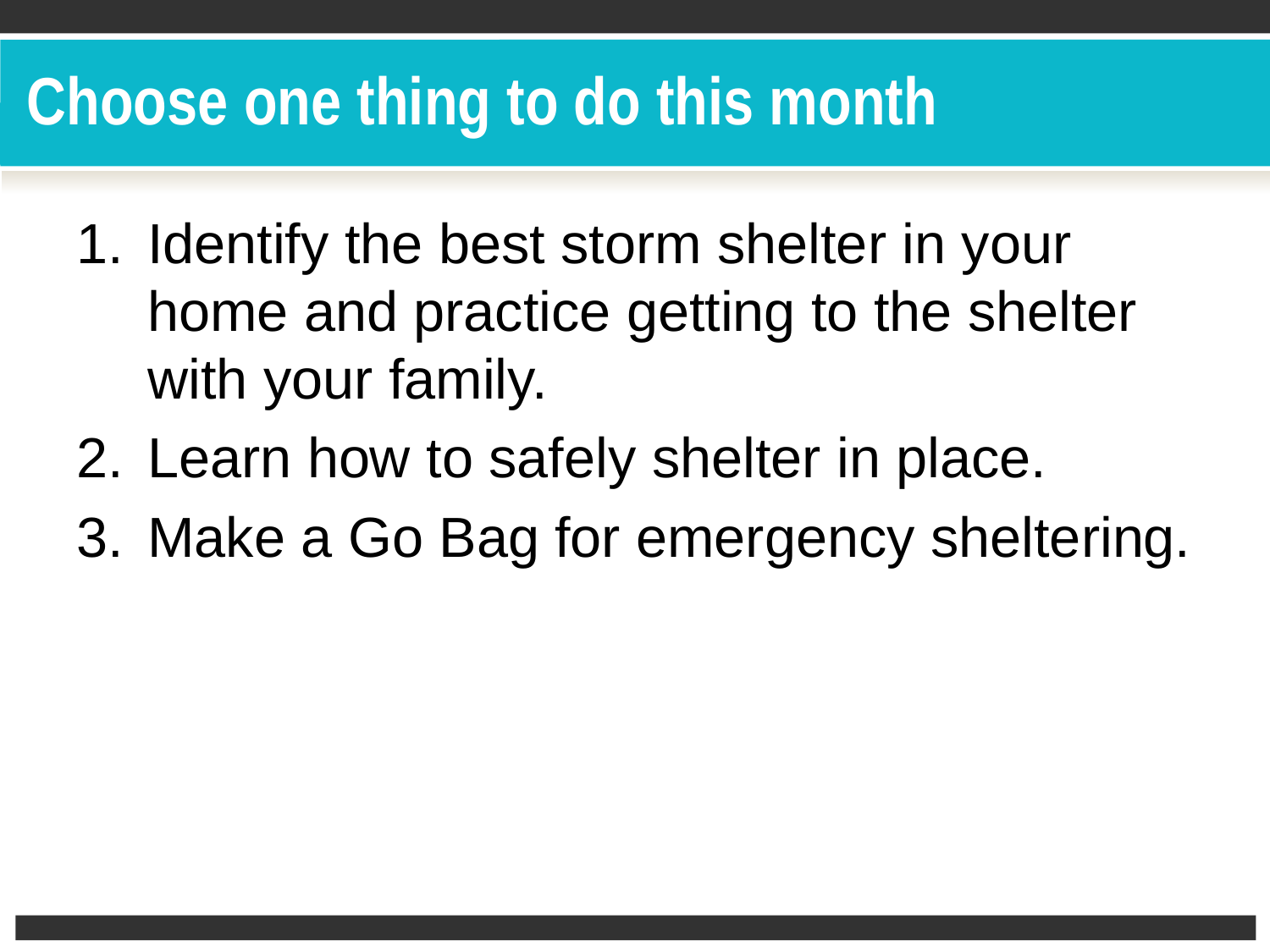

# Choose one thing to do this month
Identify the best storm shelter in your home and practice getting to the shelter with your family.
Learn how to safely shelter in place.
Make a Go Bag for emergency sheltering.